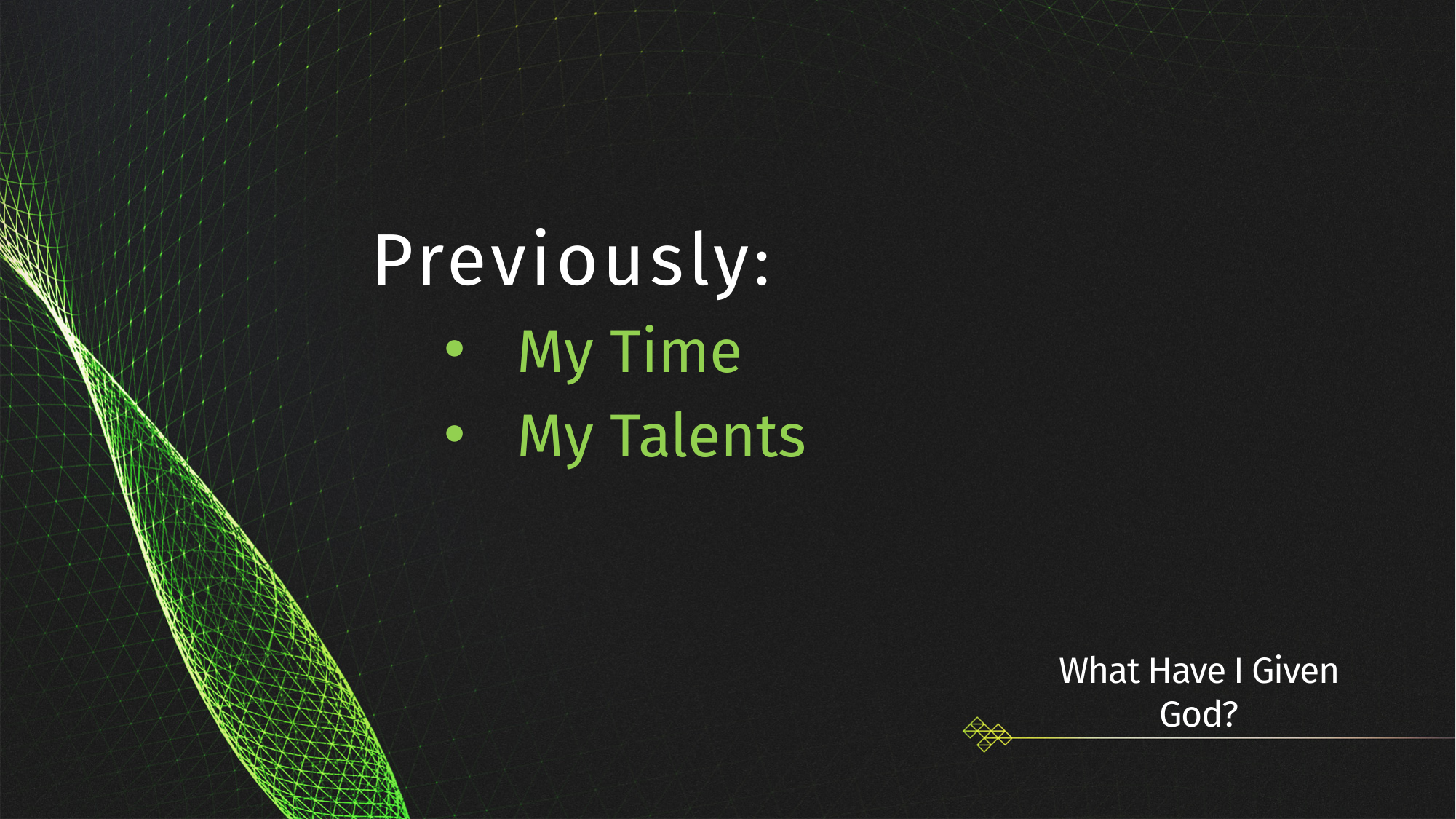

Previously:
My Time
My Talents
# What Have I Given God?